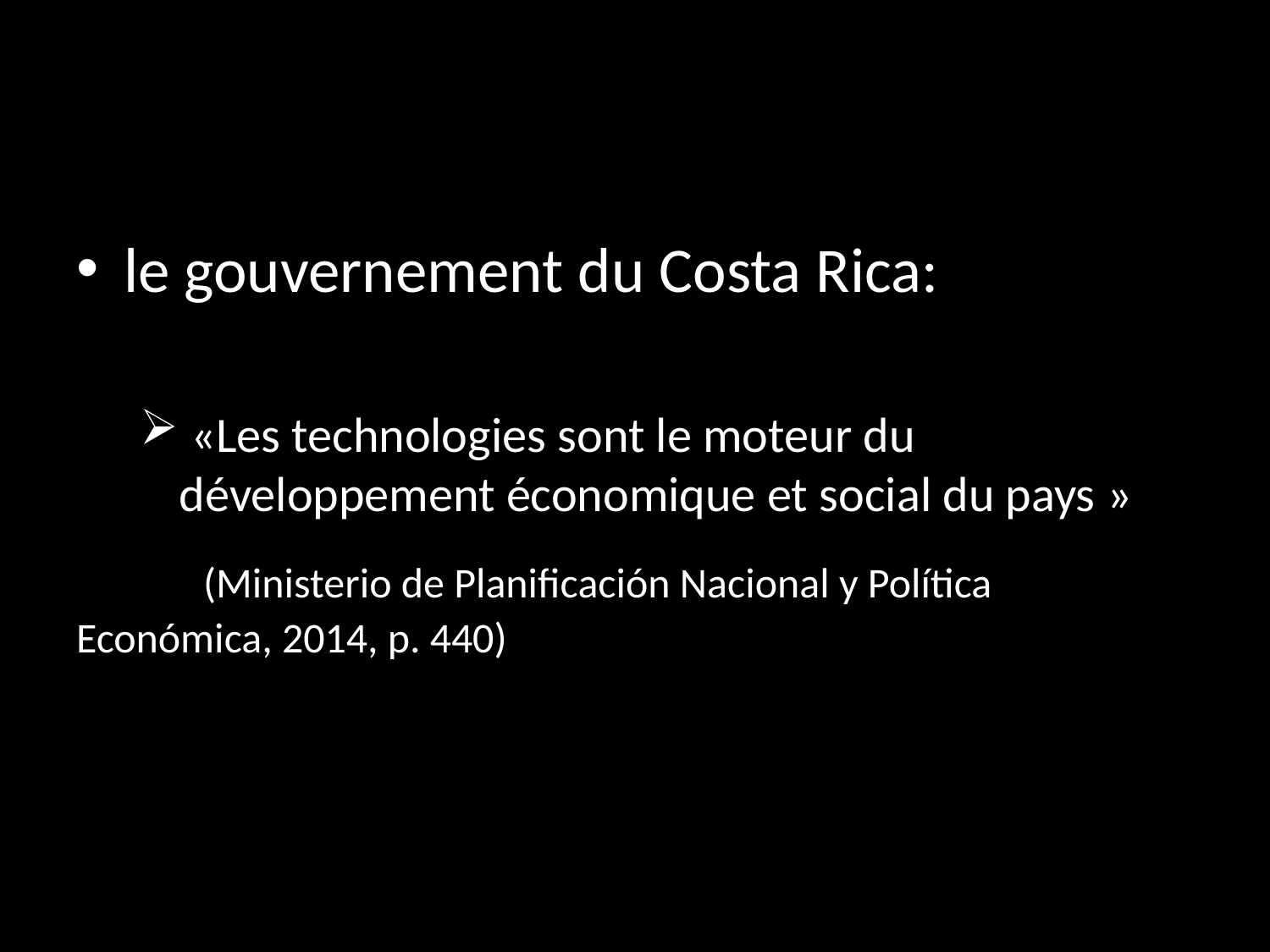

#
le gouvernement du Costa Rica:

 «Les technologies sont le moteur du développement économique et social du pays »
	(Ministerio de Planificación Nacional y Política 	Económica, 2014, p. 440)